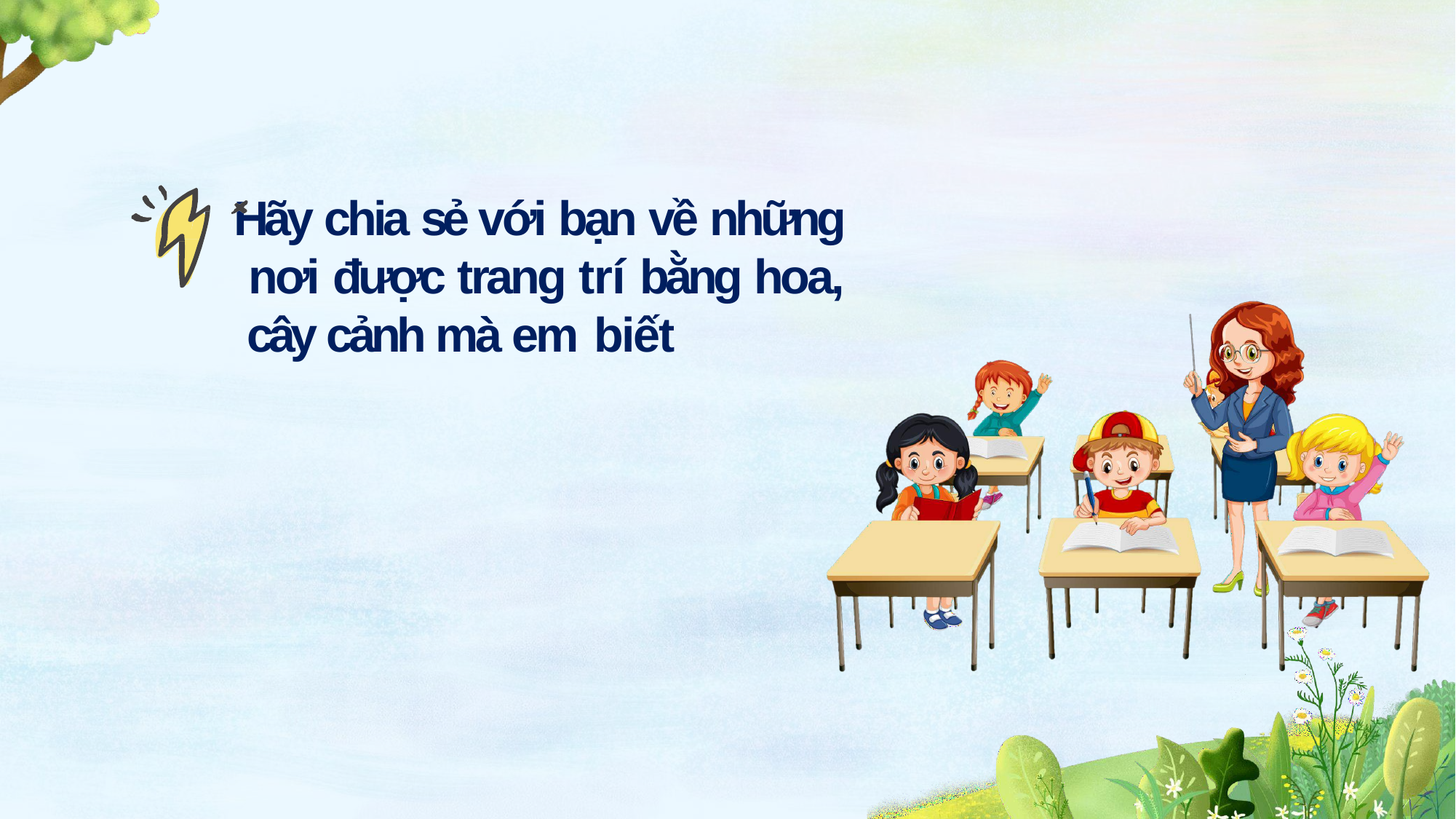

# Hãy chia sẻ với bạn về những  nơi được trang trí bằng hoa,  cây cảnh mà em biết